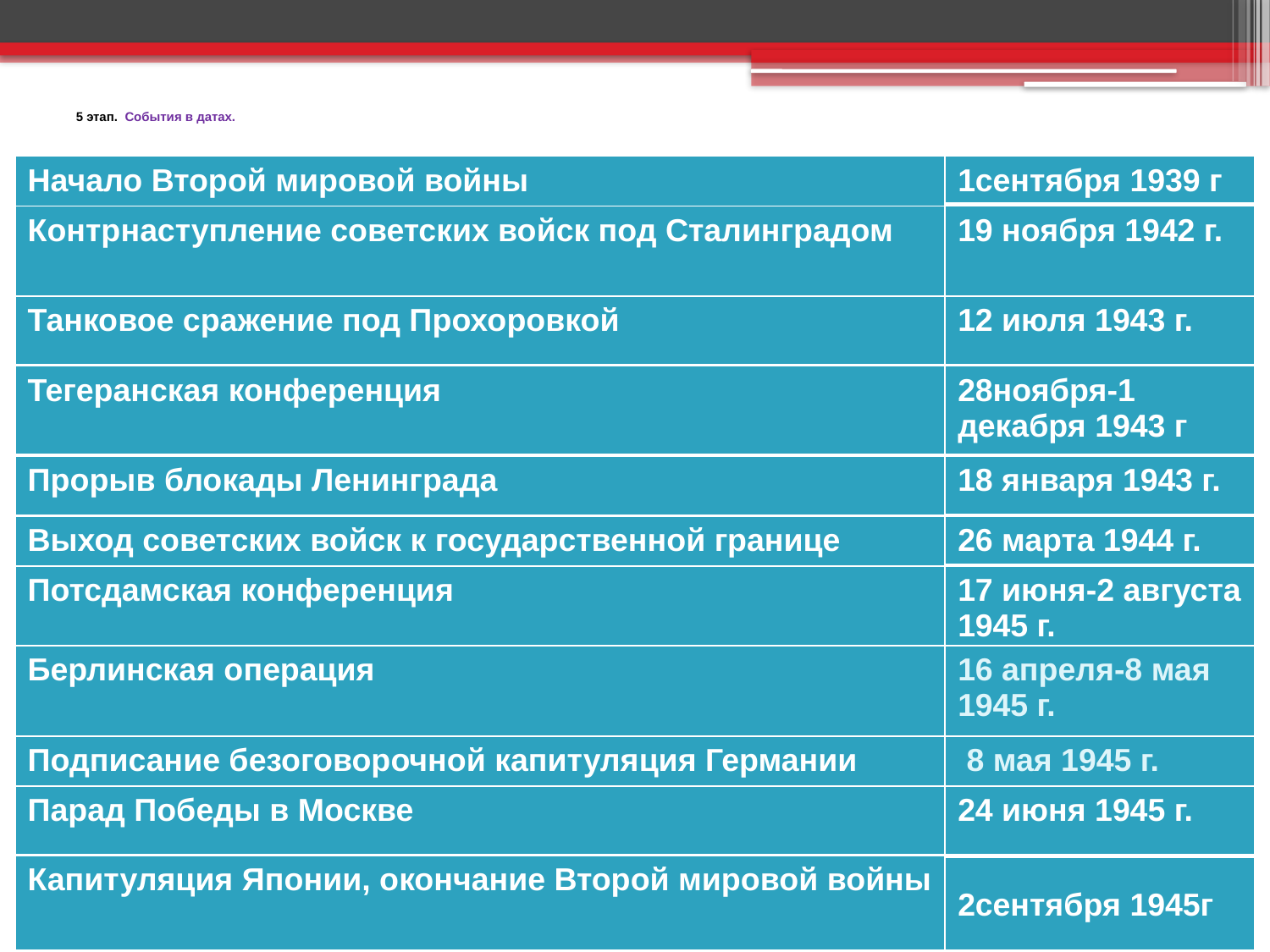

# 5 этап.  События в датах.
| 1сентября 1939 г |
| --- |
| Начало Второй мировой войны |
| --- |
| Контрнаступление советских войск под Сталинградом |
| --- |
| 19 ноября 1942 г. |
| --- |
| Танковое сражение под Прохоровкой |
| --- |
| 12 июля 1943 г. |
| --- |
| Тегеранская конференция |
| --- |
| 28ноября-1 декабря 1943 г |
| --- |
| Прорыв блокады Ленинграда |
| --- |
| 18 января 1943 г. |
| --- |
| Выход советских войск к государственной границе |
| --- |
| 26 марта 1944 г. |
| --- |
| Потсдамская конференция |
| --- |
| 17 июня-2 августа 1945 г. |
| --- |
| Берлинская операция |
| --- |
| 16 апреля-8 мая 1945 г. |
| --- |
| Подписание безоговорочной капитуляция Германии |
| --- |
| 8 мая 1945 г. |
| --- |
| Парад Победы в Москве |
| --- |
| 24 июня 1945 г. |
| --- |
| 2сентября 1945г |
| --- |
| Капитуляция Японии, окончание Второй мировой войны |
| --- |